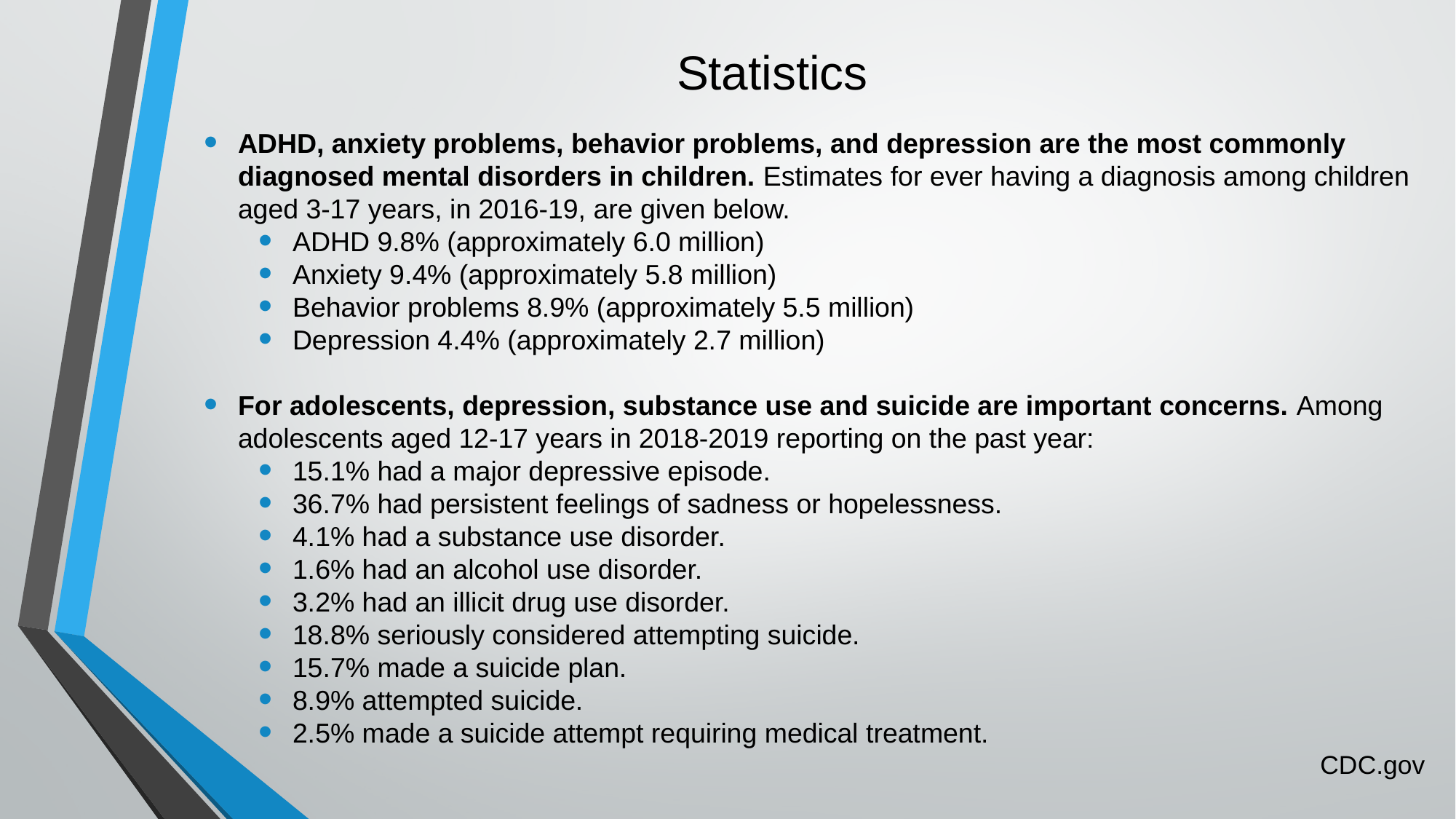

# Statistics
ADHD, anxiety problems, behavior problems, and depression are the most commonly diagnosed mental disorders in children. Estimates for ever having a diagnosis among children aged 3-17 years, in 2016-19, are given below.
ADHD 9.8% (approximately 6.0 million)
Anxiety 9.4% (approximately 5.8 million)
Behavior problems 8.9% (approximately 5.5 million)
Depression 4.4% (approximately 2.7 million)

For adolescents, depression, substance use and suicide are important concerns. Among adolescents aged 12-17 years in 2018-2019 reporting on the past year:
15.1% had a major depressive episode.
36.7% had persistent feelings of sadness or hopelessness.
4.1% had a substance use disorder.
1.6% had an alcohol use disorder.
3.2% had an illicit drug use disorder.
18.8% seriously considered attempting suicide.
15.7% made a suicide plan.
8.9% attempted suicide.
2.5% made a suicide attempt requiring medical treatment.
CDC.gov